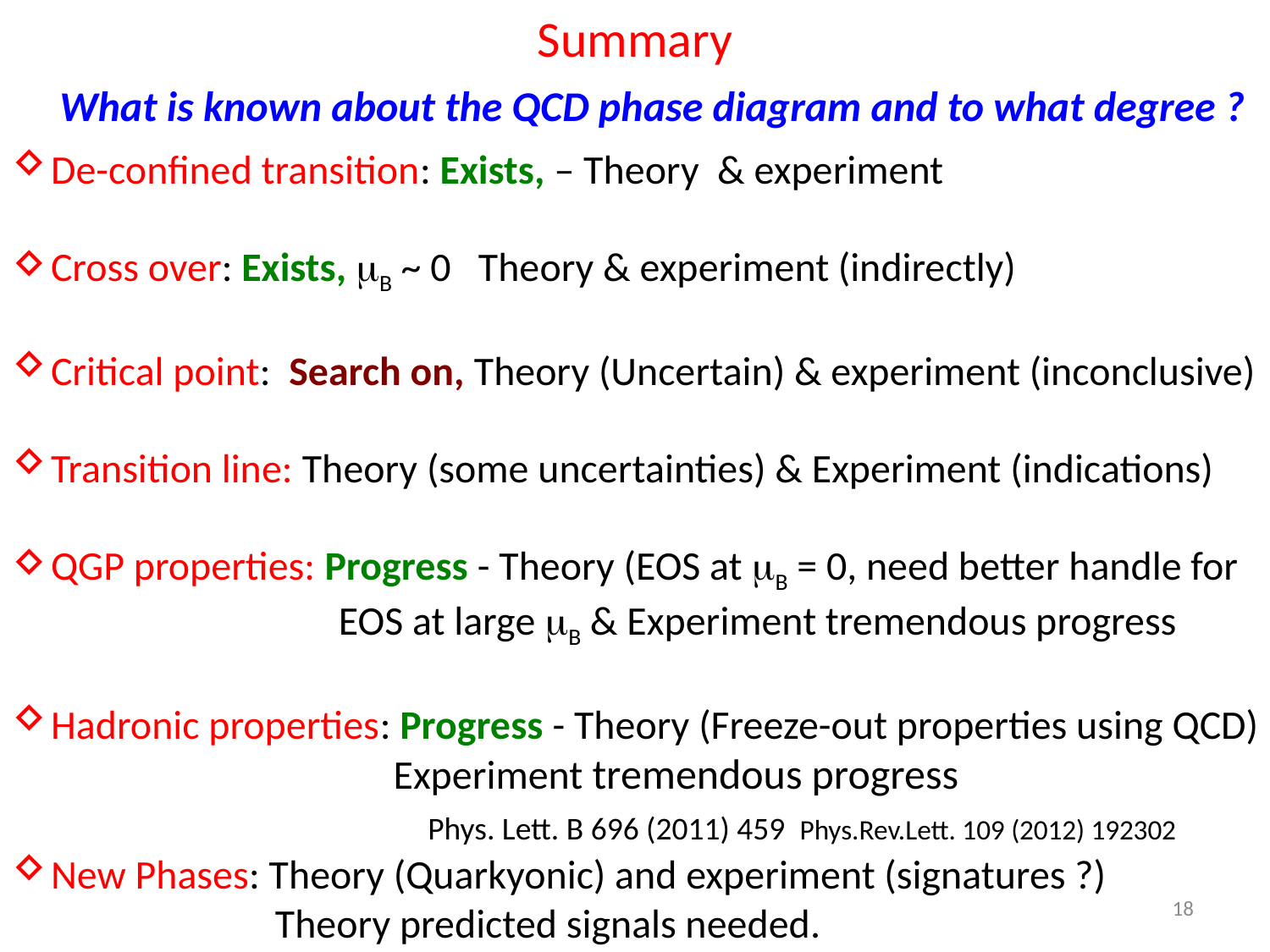

# Summary
What is known about the QCD phase diagram and to what degree ?
De-confined transition: Exists, – Theory  & experiment

Cross over: Exists, μB ~ 0   Theory & experiment (indirectly)

Critical point:  Search on, Theory (Uncertain) & experiment (inconclusive)

Transition line: Theory (some uncertainties) & Experiment (indications)

QGP properties: Progress - Theory (EOS at μB = 0, need better handle for
                                    EOS at large μB & Experiment tremendous progress

Hadronic properties: Progress - Theory (Freeze-out properties using QCD)
                                          Experiment tremendous progress
                                            Phys. Lett. B 696 (2011) 459  Phys.Rev.Lett. 109 (2012) 192302
New Phases: Theory (Quarkyonic) and experiment (signatures ?)
                             Theory predicted signals needed.
18